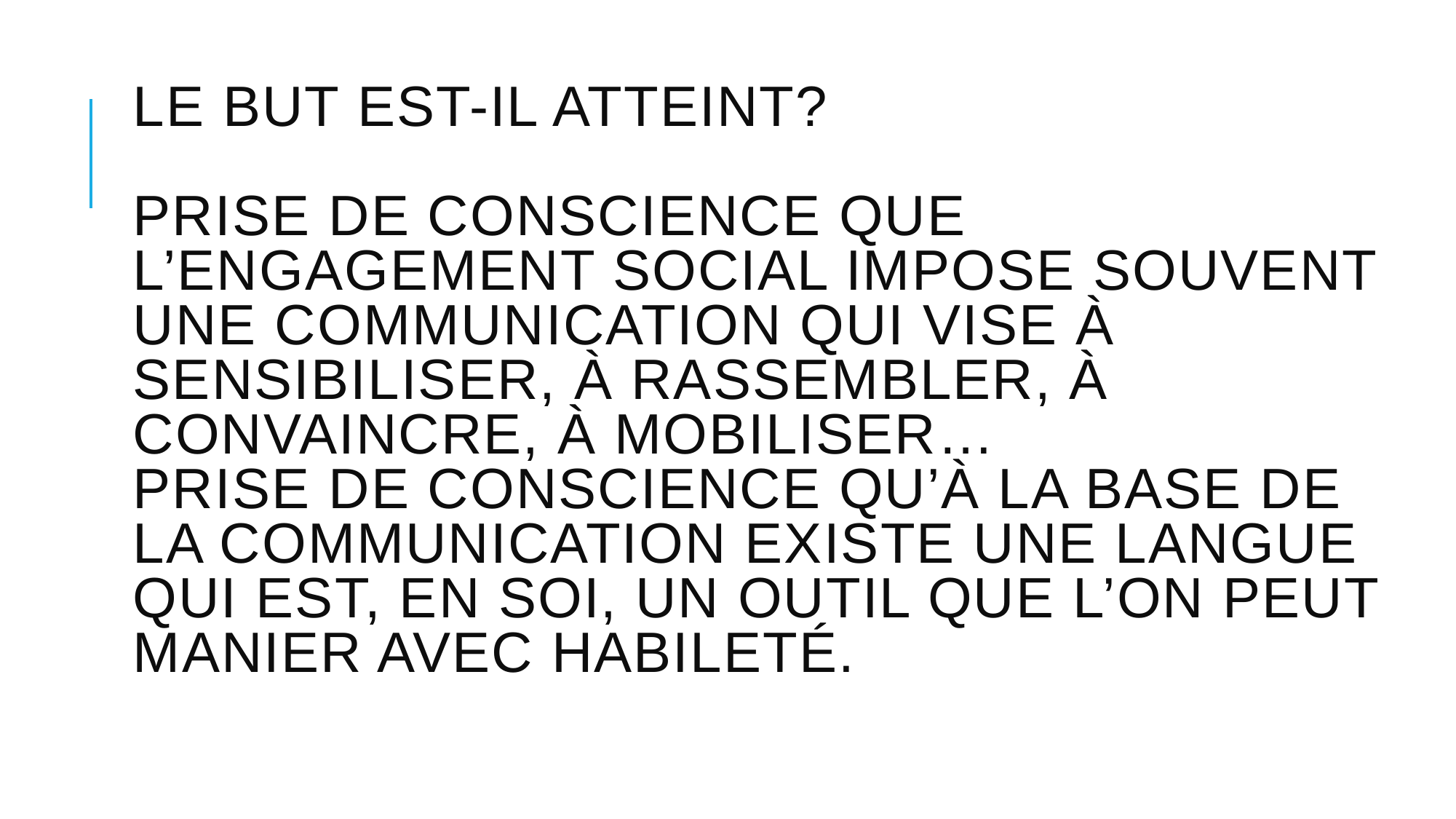

# Le but est-il atteint? Prise de conscience que l’engagement social impose souvent une communication qui vise à sensibiliser, à rassembler, à convaincre, à mobiliser… Prise de conscience qu’à la base de la communication existe une langue qui est, en soi, un outil que l’on peut manier avec habileté.